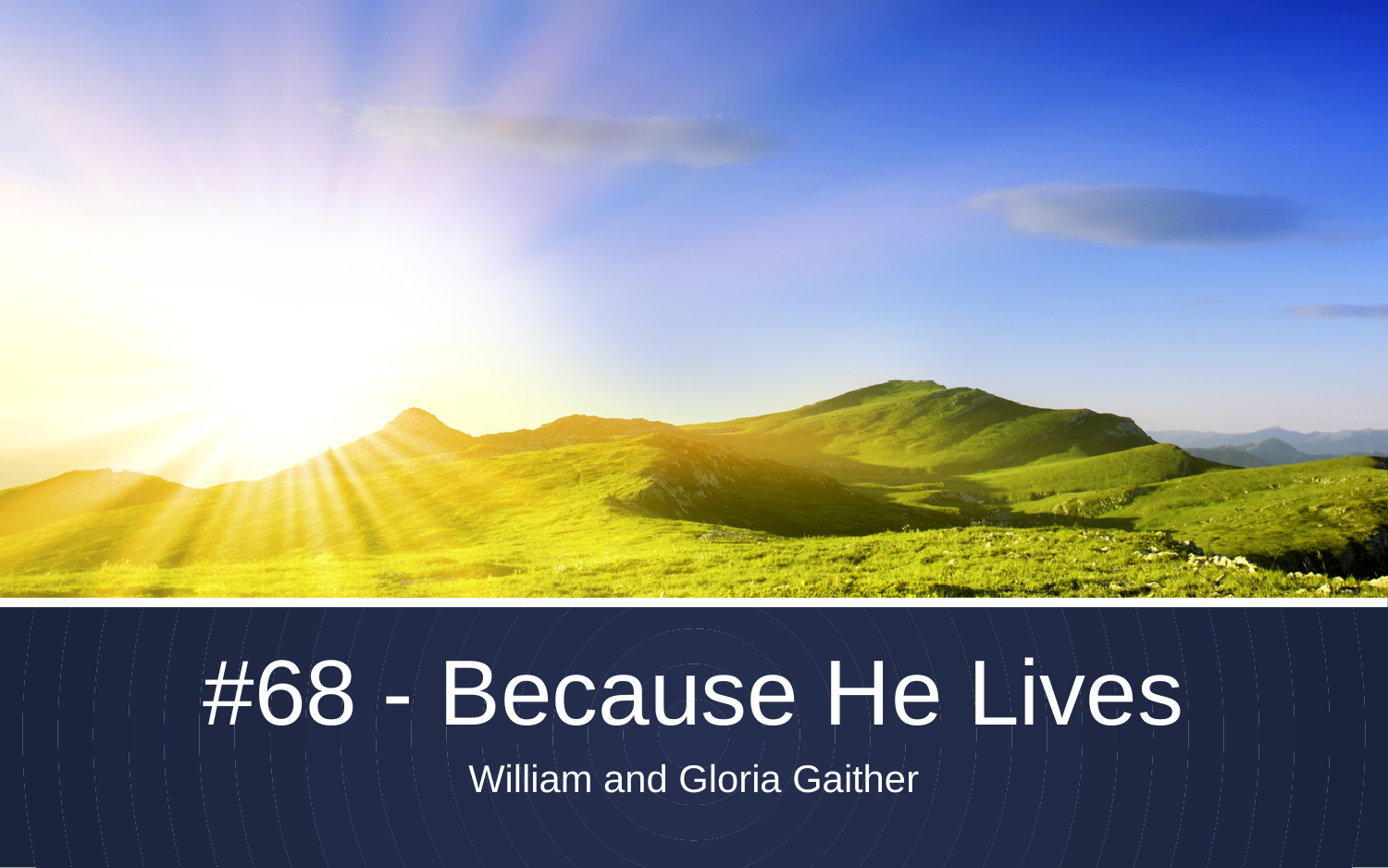

# #68 - Because He Lives
William and Gloria Gaither